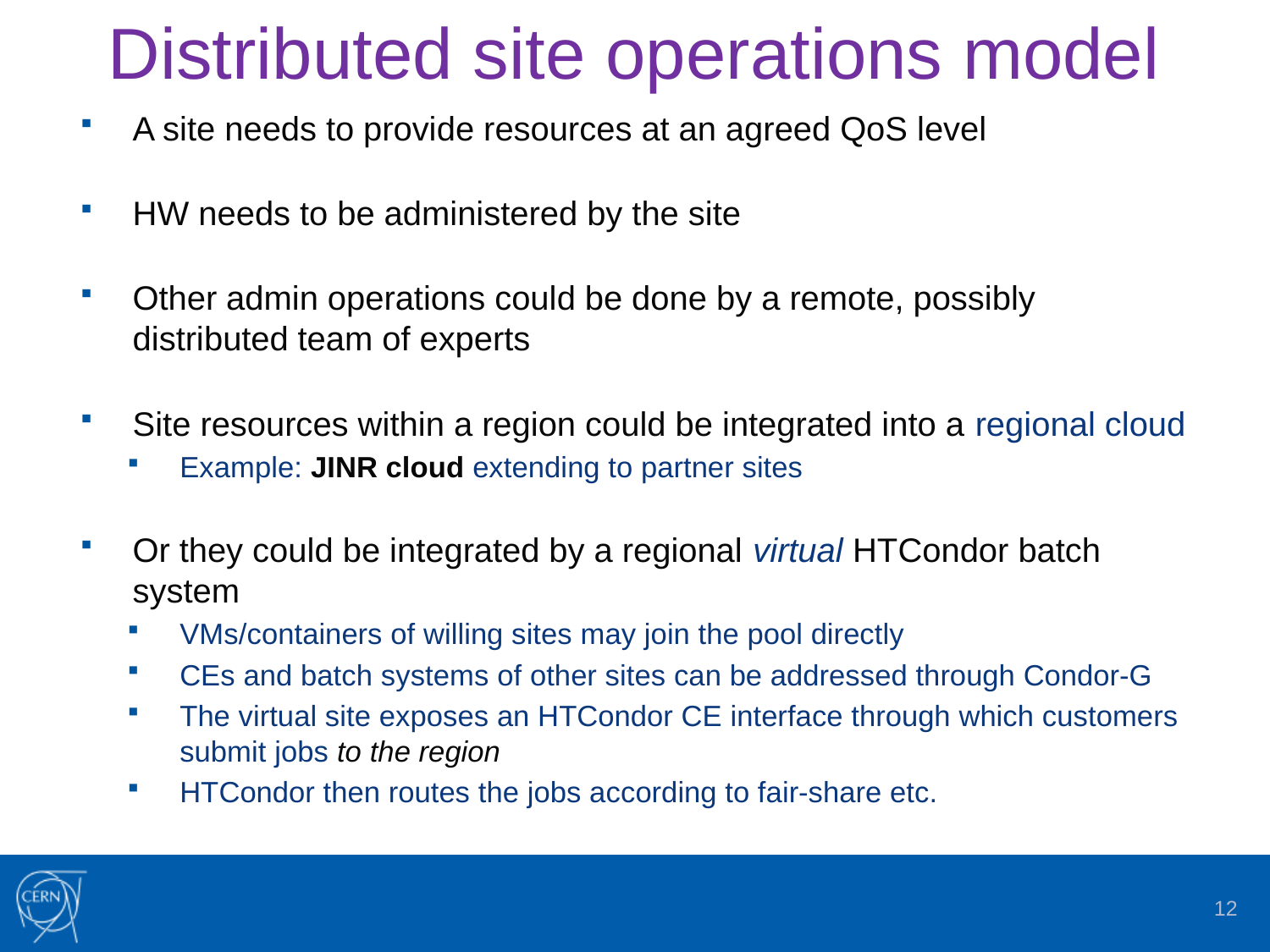

# Distributed site operations model
A site needs to provide resources at an agreed QoS level

HW needs to be administered by the site

Other admin operations could be done by a remote, possibly distributed team of experts

Site resources within a region could be integrated into a regional cloud
Example: JINR cloud extending to partner sites

Or they could be integrated by a regional virtual HTCondor batch system
VMs/containers of willing sites may join the pool directly
CEs and batch systems of other sites can be addressed through Condor-G
The virtual site exposes an HTCondor CE interface through which customers submit jobs to the region
HTCondor then routes the jobs according to fair-share etc.
12